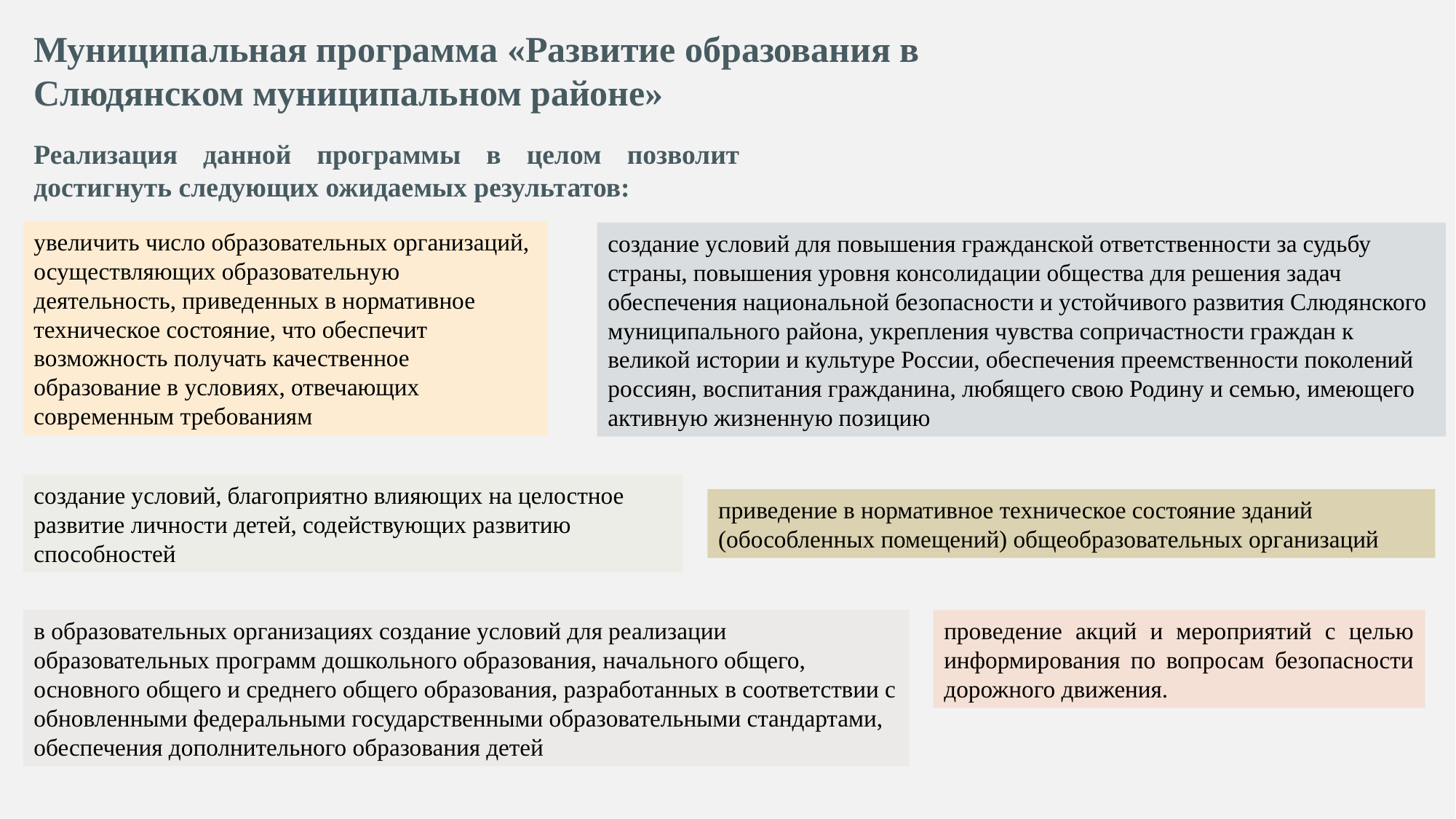

Муниципальная программа «Развитие образования в Слюдянском муниципальном районе»
Реализация данной программы в целом позволит достигнуть следующих ожидаемых результатов:
увеличить число образовательных организаций, осуществляющих образовательную деятельность, приведенных в нормативное техническое состояние, что обеспечит возможность получать качественное образование в условиях, отвечающих современным требованиям
создание условий для повышения гражданской ответственности за судьбу страны, повышения уровня консолидации общества для решения задач обеспечения национальной безопасности и устойчивого развития Слюдянского муниципального района, укрепления чувства сопричастности граждан к великой истории и культуре России, обеспечения преемственности поколений россиян, воспитания гражданина, любящего свою Родину и семью, имеющего активную жизненную позицию
создание условий, благоприятно влияющих на целостное развитие личности детей, содействующих развитию способностей
приведение в нормативное техническое состояние зданий (обособленных помещений) общеобразовательных организаций
в образовательных организациях создание условий для реализации образовательных программ дошкольного образования, начального общего, основного общего и среднего общего образования, разработанных в соответствии с обновленными федеральными государственными образовательными стандартами, обеспечения дополнительного образования детей
проведение акций и мероприятий с целью информирования по вопросам безопасности дорожного движения.